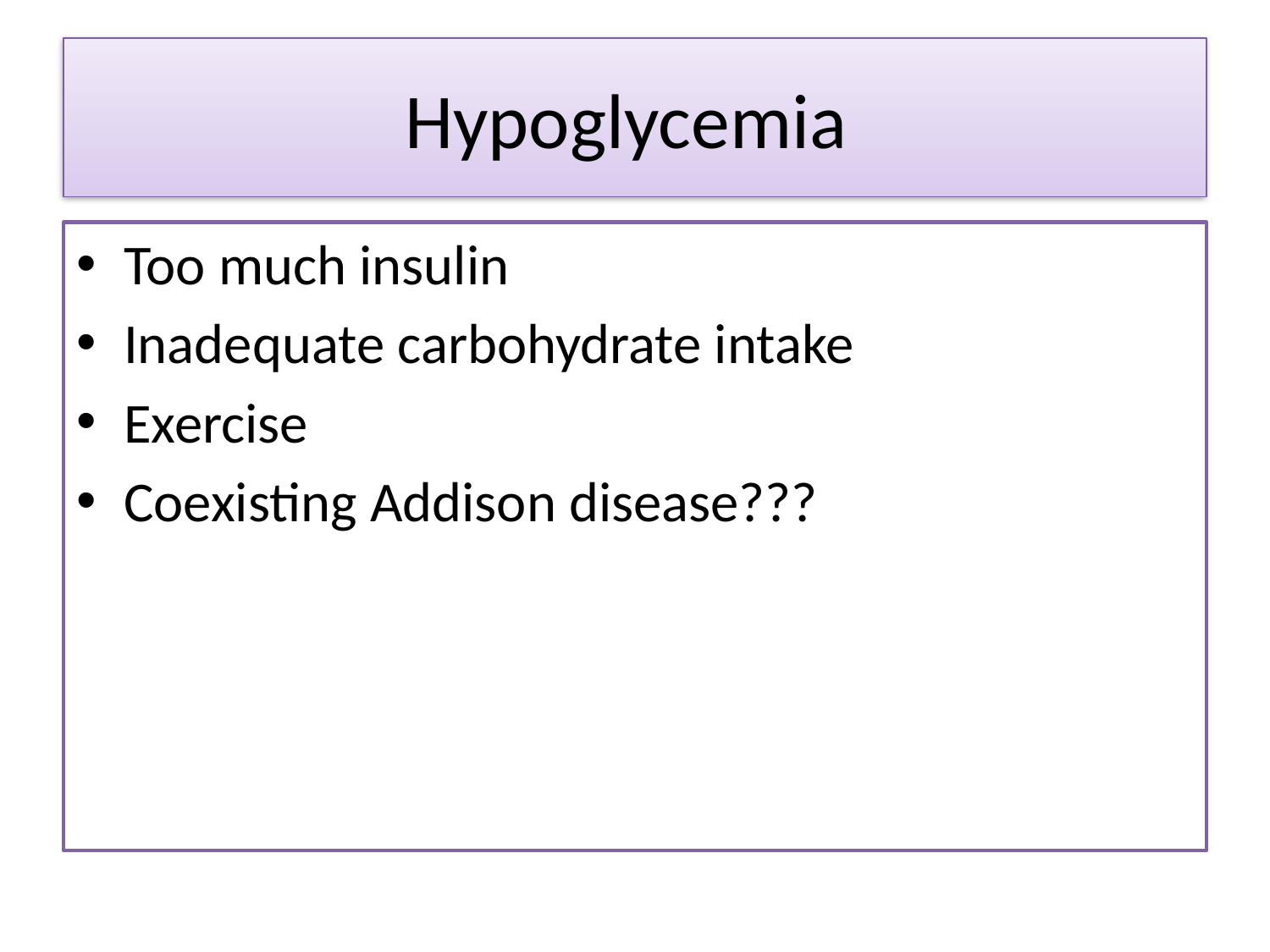

# Hypoglycemia
Too much insulin
Inadequate carbohydrate intake
Exercise
Coexisting Addison disease???